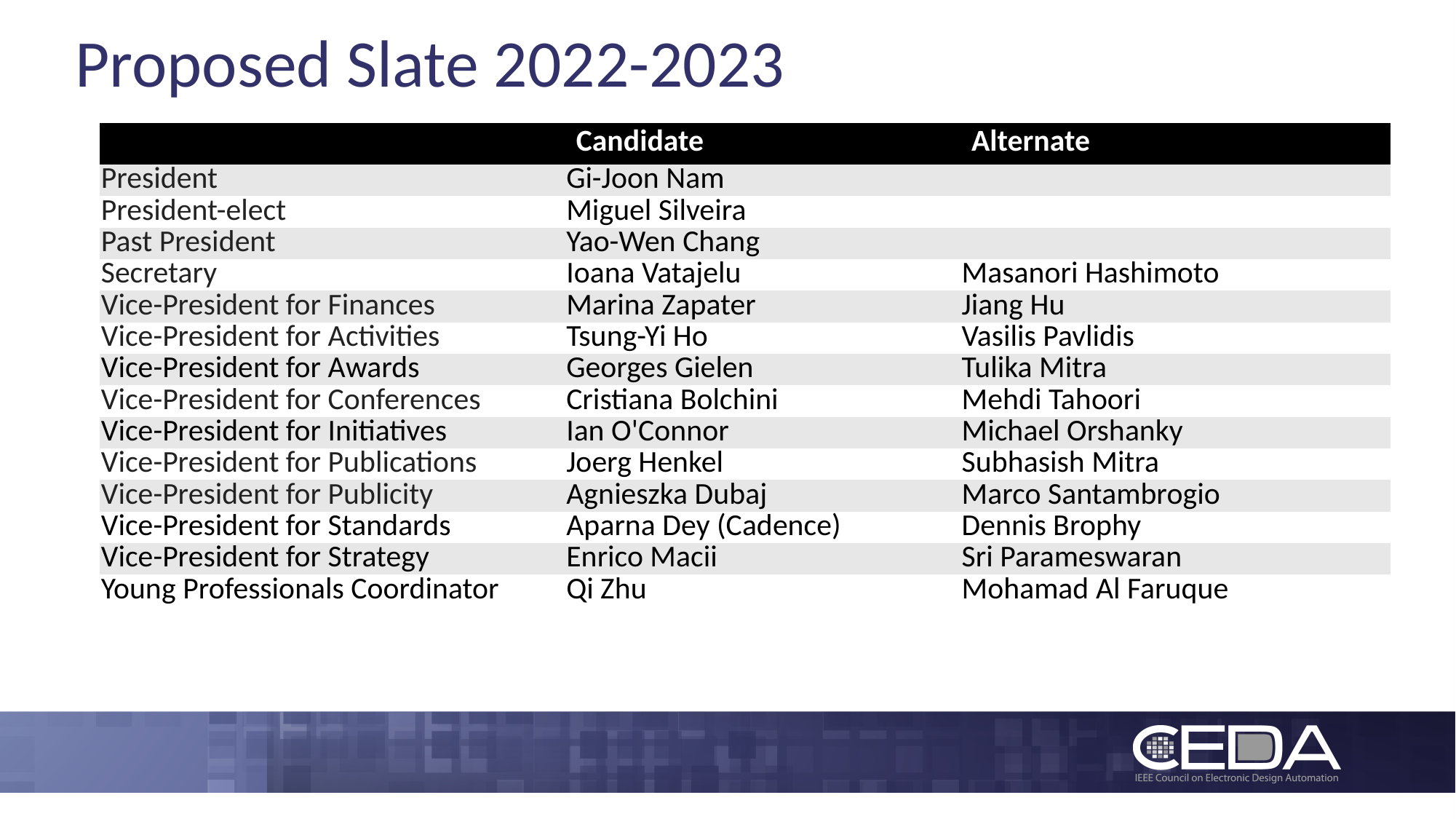

# Proposed Slate 2022-2023
|  | Candidate | Alternate |
| --- | --- | --- |
| President | Gi-Joon Nam |  |
| President-elect | Miguel Silveira |  |
| Past President | Yao-Wen Chang |  |
| Secretary | Ioana Vatajelu | Masanori Hashimoto |
| Vice-President for Finances | Marina Zapater | Jiang Hu |
| Vice-President for Activities | Tsung-Yi Ho | Vasilis Pavlidis |
| Vice-President for Awards | Georges Gielen | Tulika Mitra |
| Vice-President for Conferences | Cristiana Bolchini | Mehdi Tahoori |
| Vice-President for Initiatives | Ian O'Connor | Michael Orshanky |
| Vice-President for Publications | Joerg Henkel | Subhasish Mitra |
| Vice-President for Publicity | Agnieszka Dubaj | Marco Santambrogio |
| Vice-President for Standards | Aparna Dey (Cadence) | Dennis Brophy |
| Vice-President for Strategy | Enrico Macii | Sri Parameswaran |
| Young Professionals Coordinator | Qi Zhu | Mohamad Al Faruque |